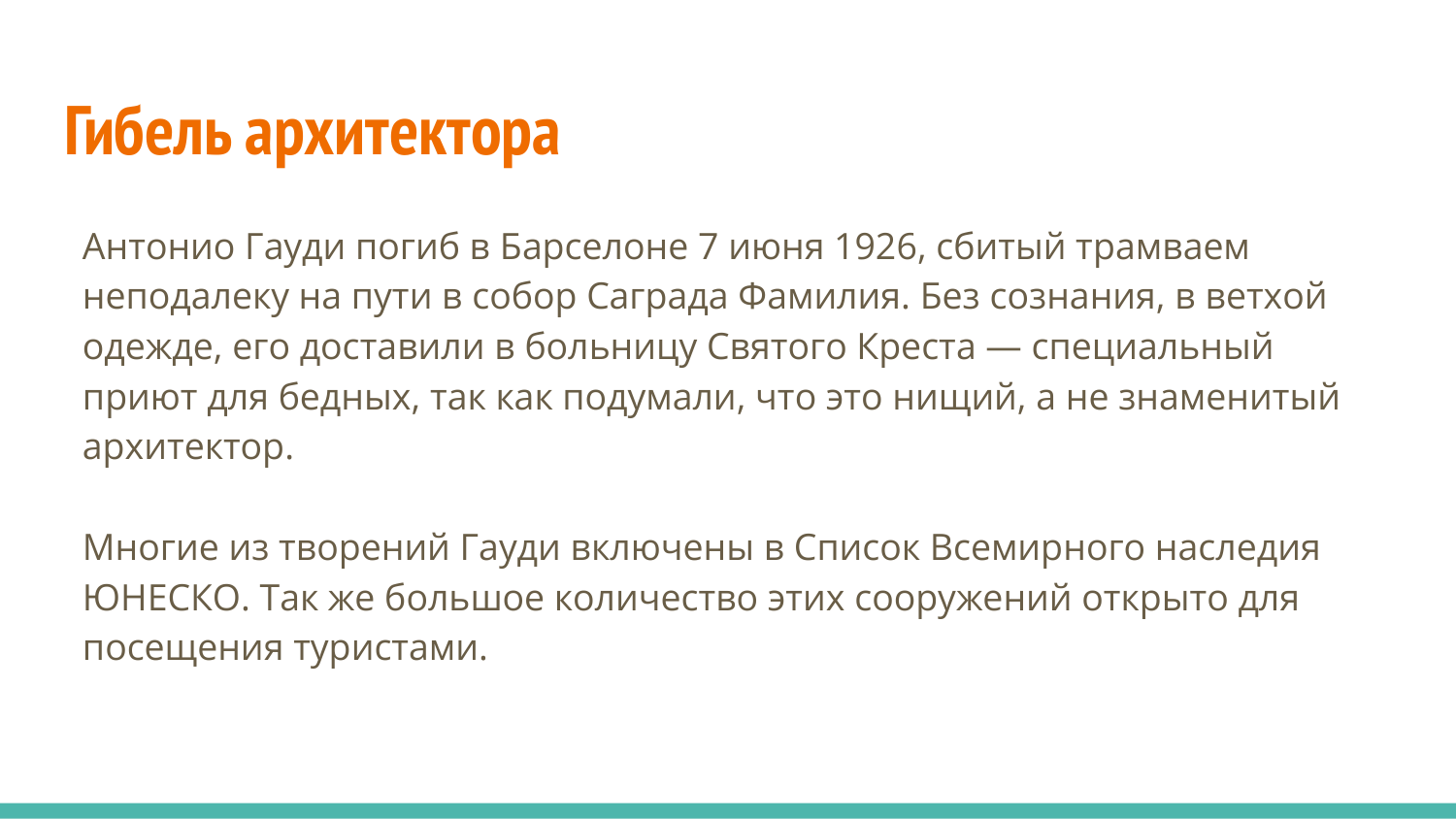

# Гибель архитектора
Антонио Гауди погиб в Барселоне 7 июня 1926, сбитый трамваем неподалеку на пути в собор Саграда Фамилия. Без сознания, в ветхой одежде, его доставили в больницу Святого Креста — специальный приют для бедных, так как подумали, что это нищий, а не знаменитый архитектор.

Многие из творений Гауди включены в Список Всемирного наследия ЮНЕСКО. Так же большое количество этих сооружений открыто для посещения туристами.